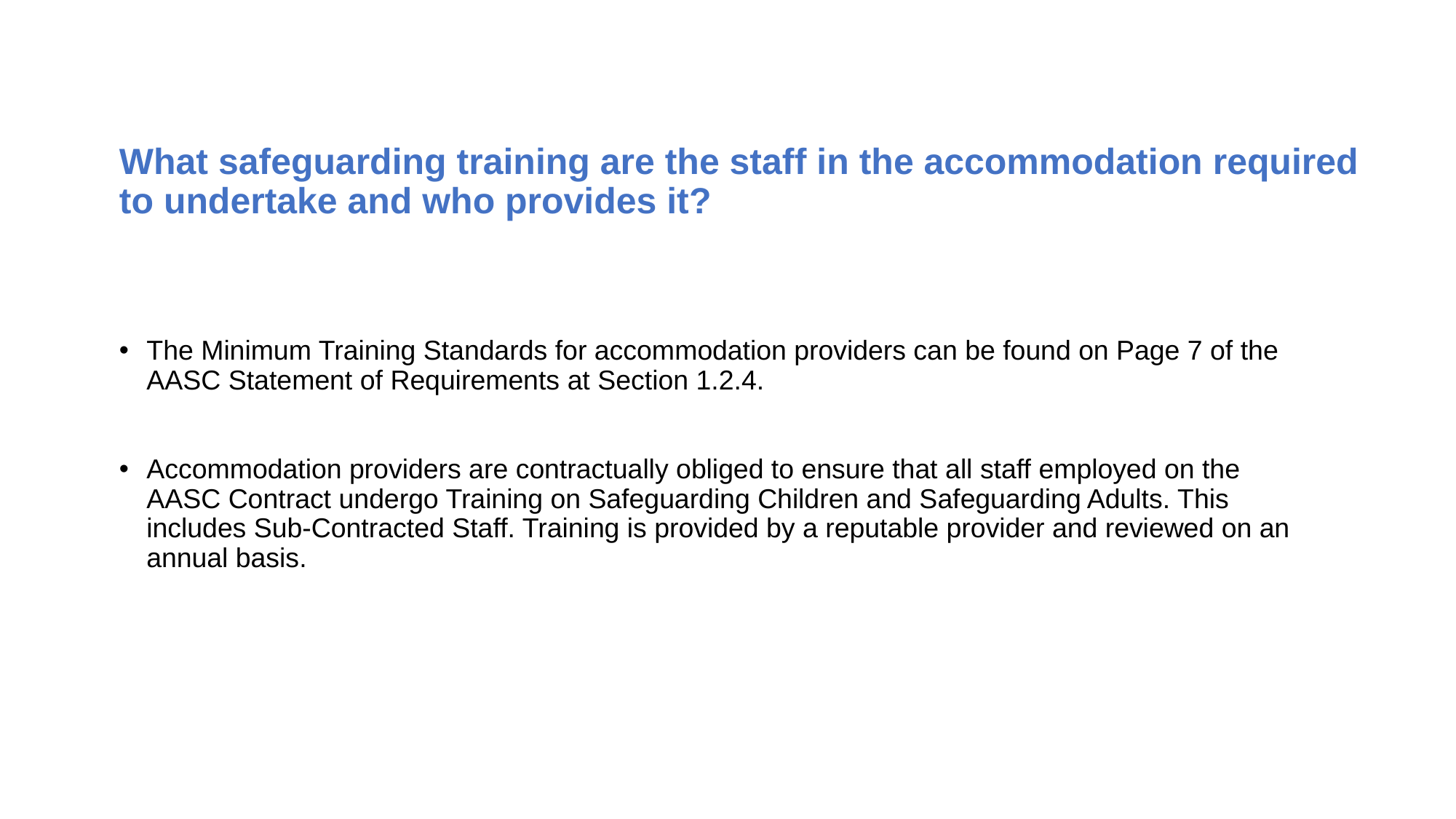

# What safeguarding training are the staff in the accommodation required to undertake and who provides it?
The Minimum Training Standards for accommodation providers can be found on Page 7 of the AASC Statement of Requirements at Section 1.2.4.

Accommodation providers are contractually obliged to ensure that all staff employed on the AASC Contract undergo Training on Safeguarding Children and Safeguarding Adults. This includes Sub-Contracted Staff. Training is provided by a reputable provider and reviewed on an annual basis.